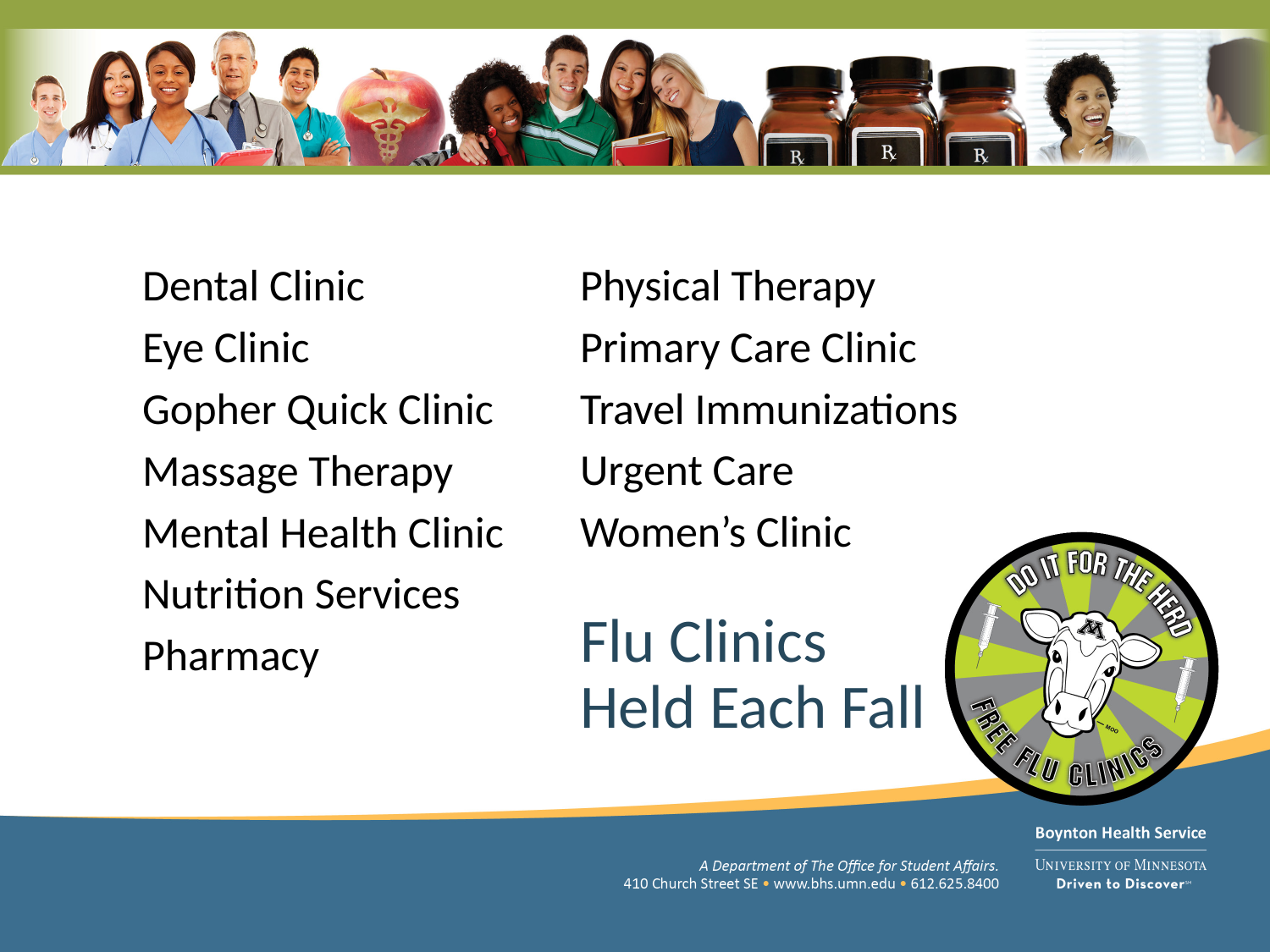

Physical Therapy
Primary Care Clinic
Travel Immunizations
Urgent Care
Women’s Clinic

Dental Clinic
Eye Clinic
Gopher Quick Clinic
Massage Therapy
Mental Health Clinic
Nutrition Services
Pharmacy

Flu Clinics
Held Each Fall